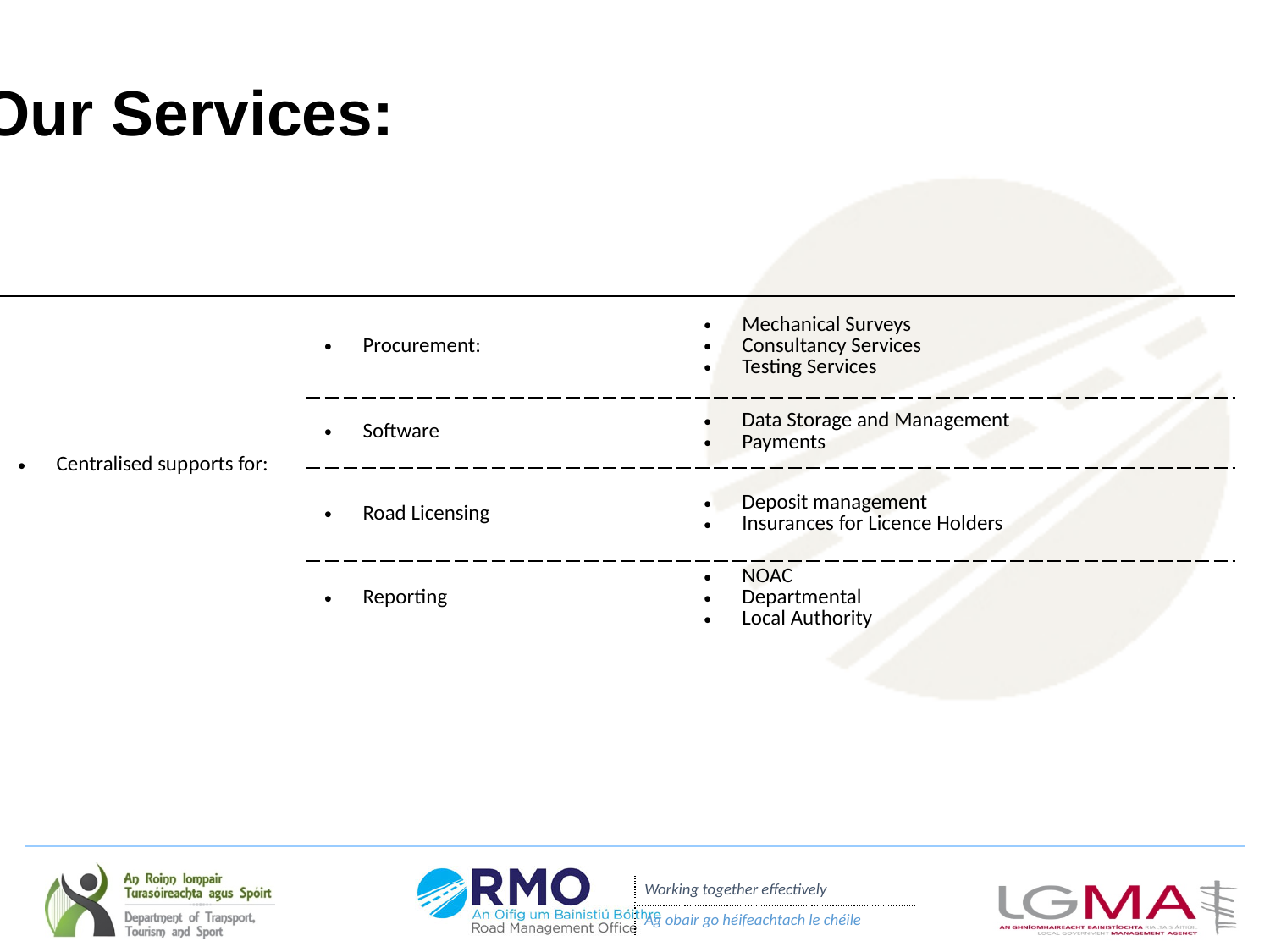

Our Services:
| Centralised supports for: | Procurement: | Mechanical Surveys Consultancy Services Testing Services |
| --- | --- | --- |
|  | Software | Data Storage and Management Payments |
|  | Road Licensing | Deposit management Insurances for Licence Holders |
|  | Reporting | NOAC Departmental Local Authority |